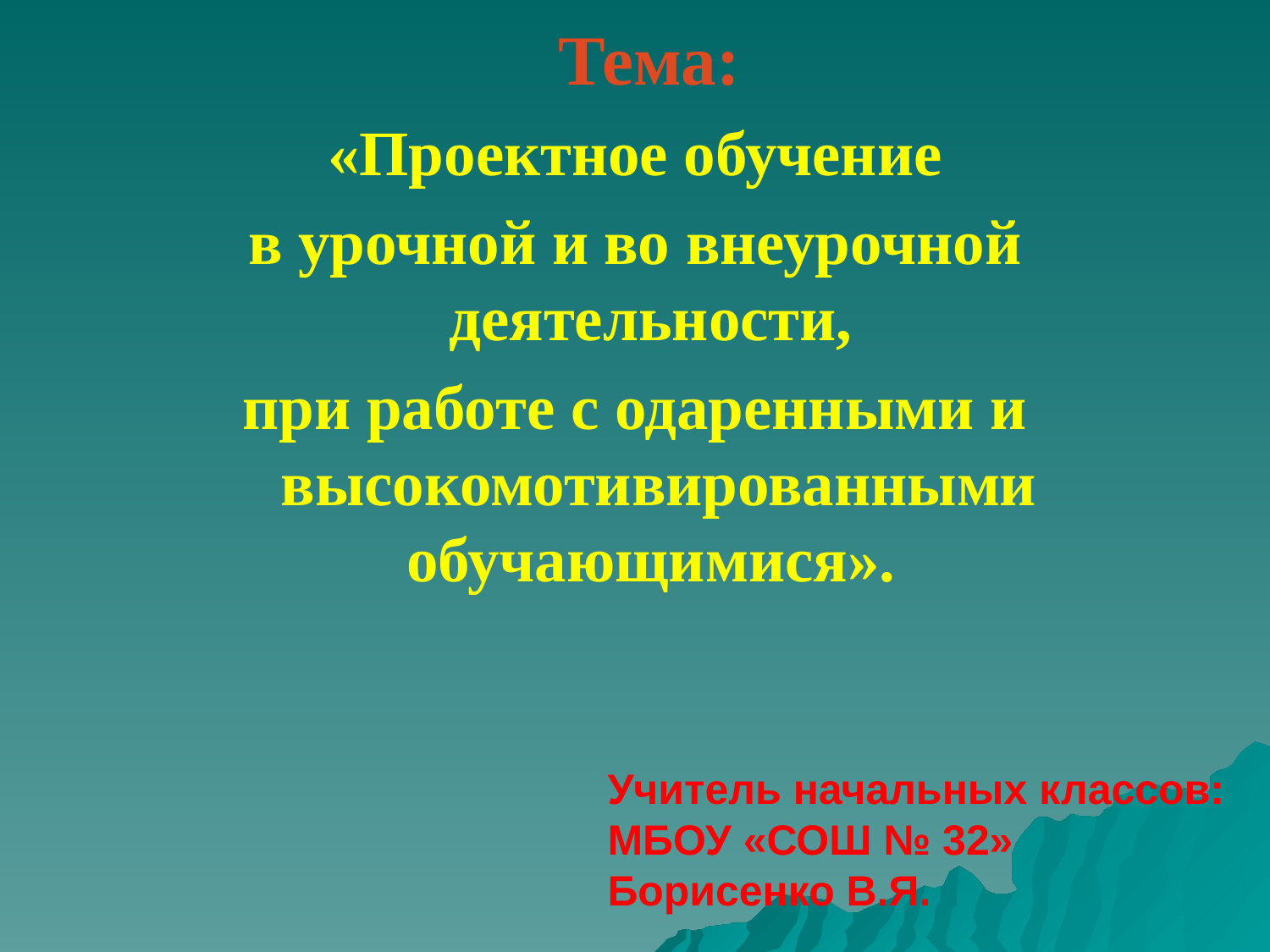

Тема:
 «Проектное обучение
в урочной и во внеурочной деятельности,
при работе с одаренными и высокомотивированными обучающимися».
#
Учитель начальных классов:
МБОУ «СОШ № 32»
Борисенко В.Я.